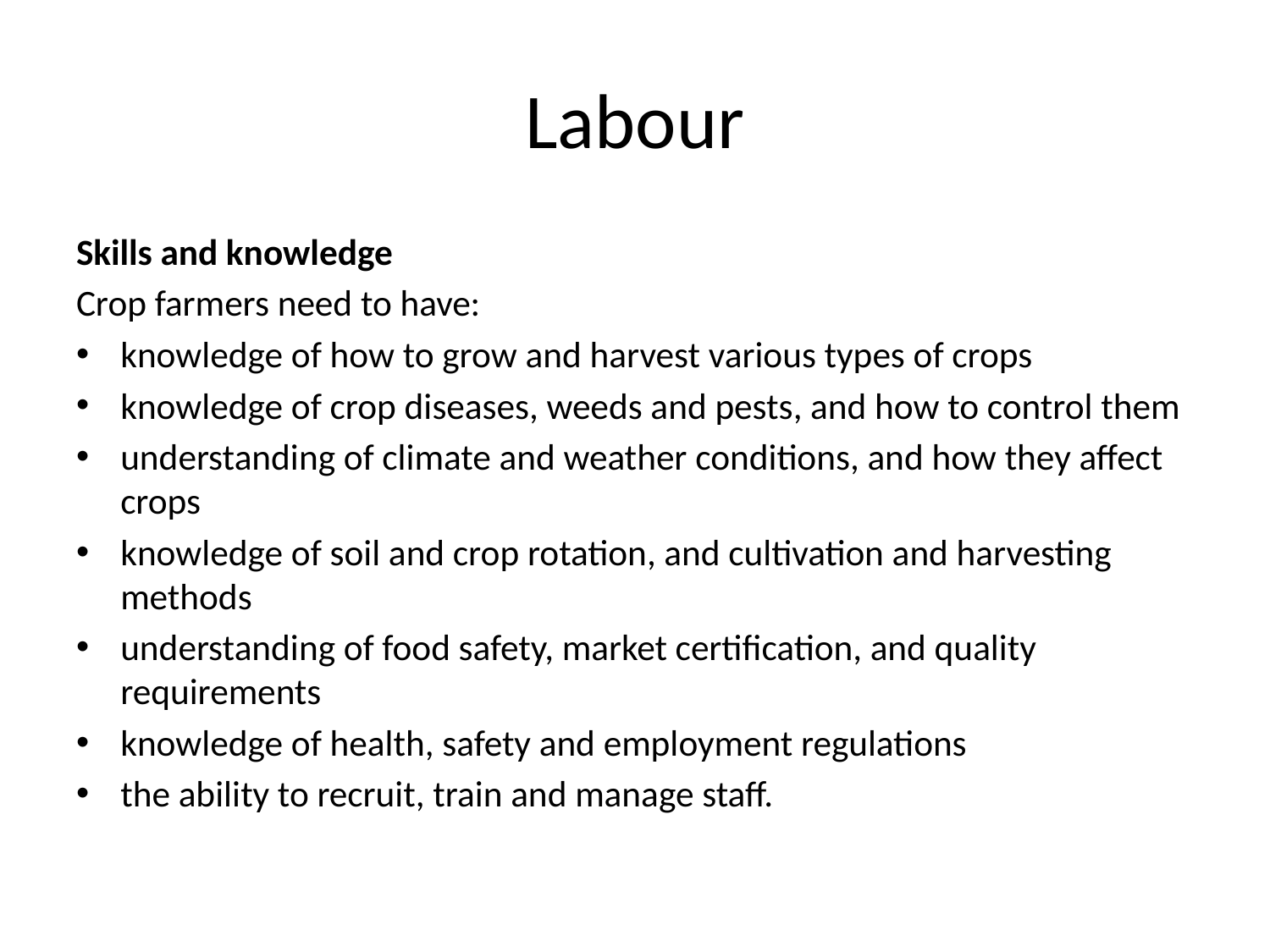

# Labour
Skills and knowledge
Crop farmers need to have:
knowledge of how to grow and harvest various types of crops
knowledge of crop diseases, weeds and pests, and how to control them
understanding of climate and weather conditions, and how they affect crops
knowledge of soil and crop rotation, and cultivation and harvesting methods
understanding of food safety, market certification, and quality requirements
knowledge of health, safety and employment regulations
the ability to recruit, train and manage staff.